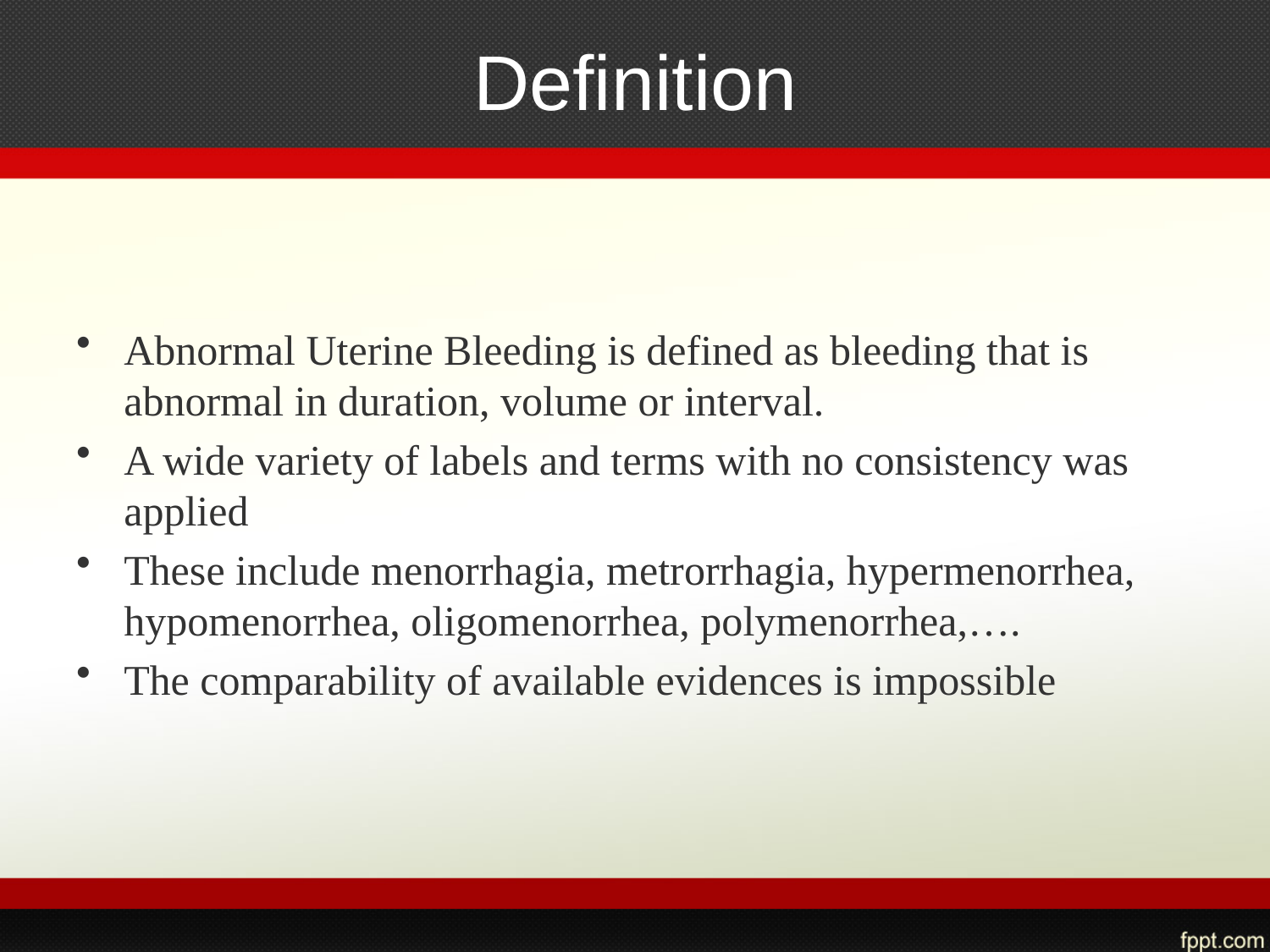

# Definition
Abnormal Uterine Bleeding is defined as bleeding that is abnormal in duration, volume or interval.
A wide variety of labels and terms with no consistency was applied
These include menorrhagia, metrorrhagia, hypermenorrhea, hypomenorrhea, oligomenorrhea, polymenorrhea,….
The comparability of available evidences is impossible